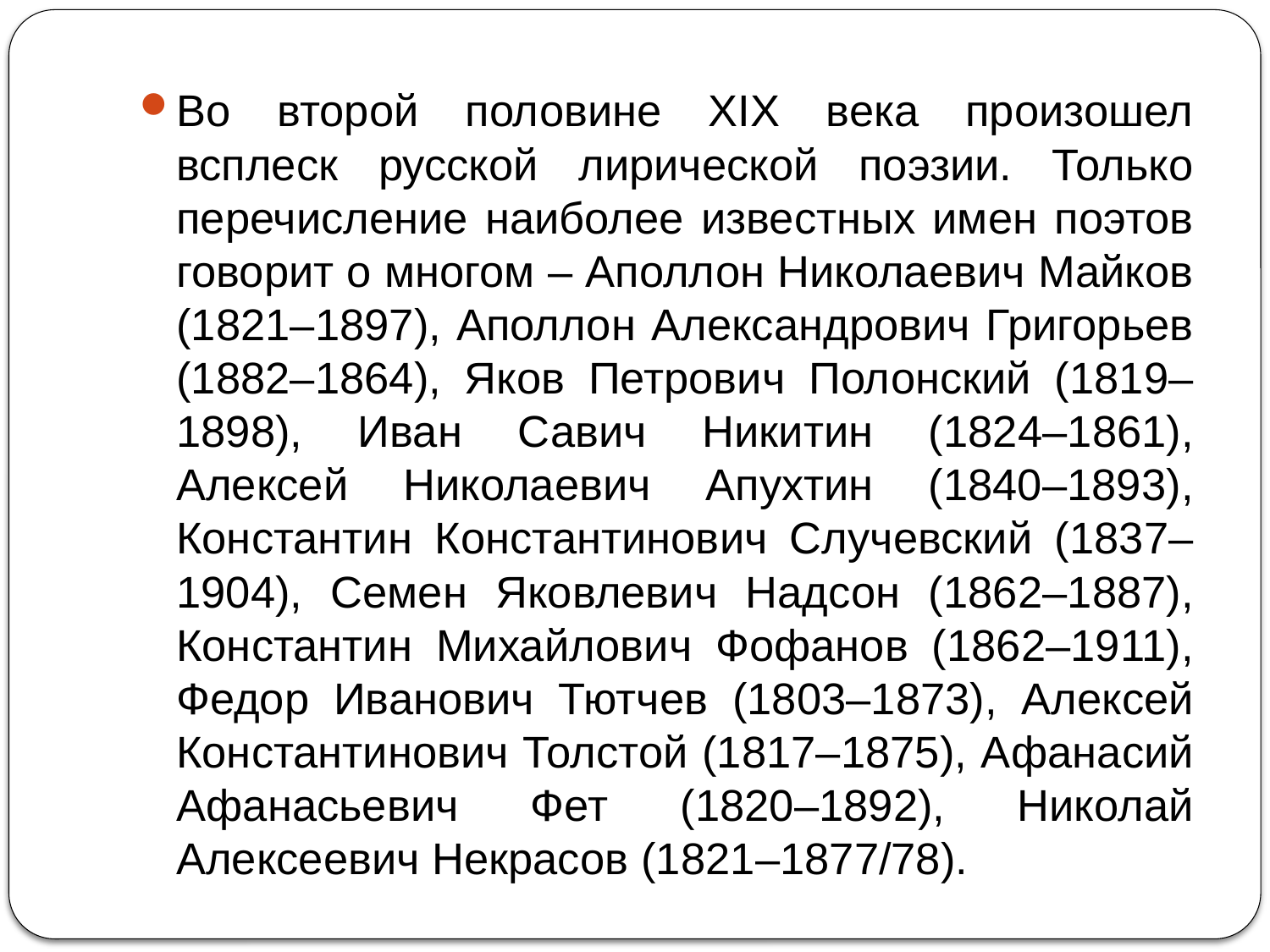

#
Во второй половине XIX века произошел всплеск русской лирической поэзии. Только перечисление наиболее известных имен поэтов говорит о многом – Аполлон Николаевич Майков (1821–1897), Аполлон Александрович Григорьев (1882–1864), Яков Петрович Полонский (1819–1898), Иван Савич Никитин (1824–1861), Алексей Николаевич Апухтин (1840–1893), Константин Константинович Случевский (1837–1904), Семен Яковлевич Надсон (1862–1887), Константин Михайлович Фофанов (1862–1911), Федор Иванович Тютчев (1803–1873), Алексей Константинович Толстой (1817–1875), Афанасий Афанасьевич Фет (1820–1892), Николай Алексеевич Некрасов (1821–1877/78).